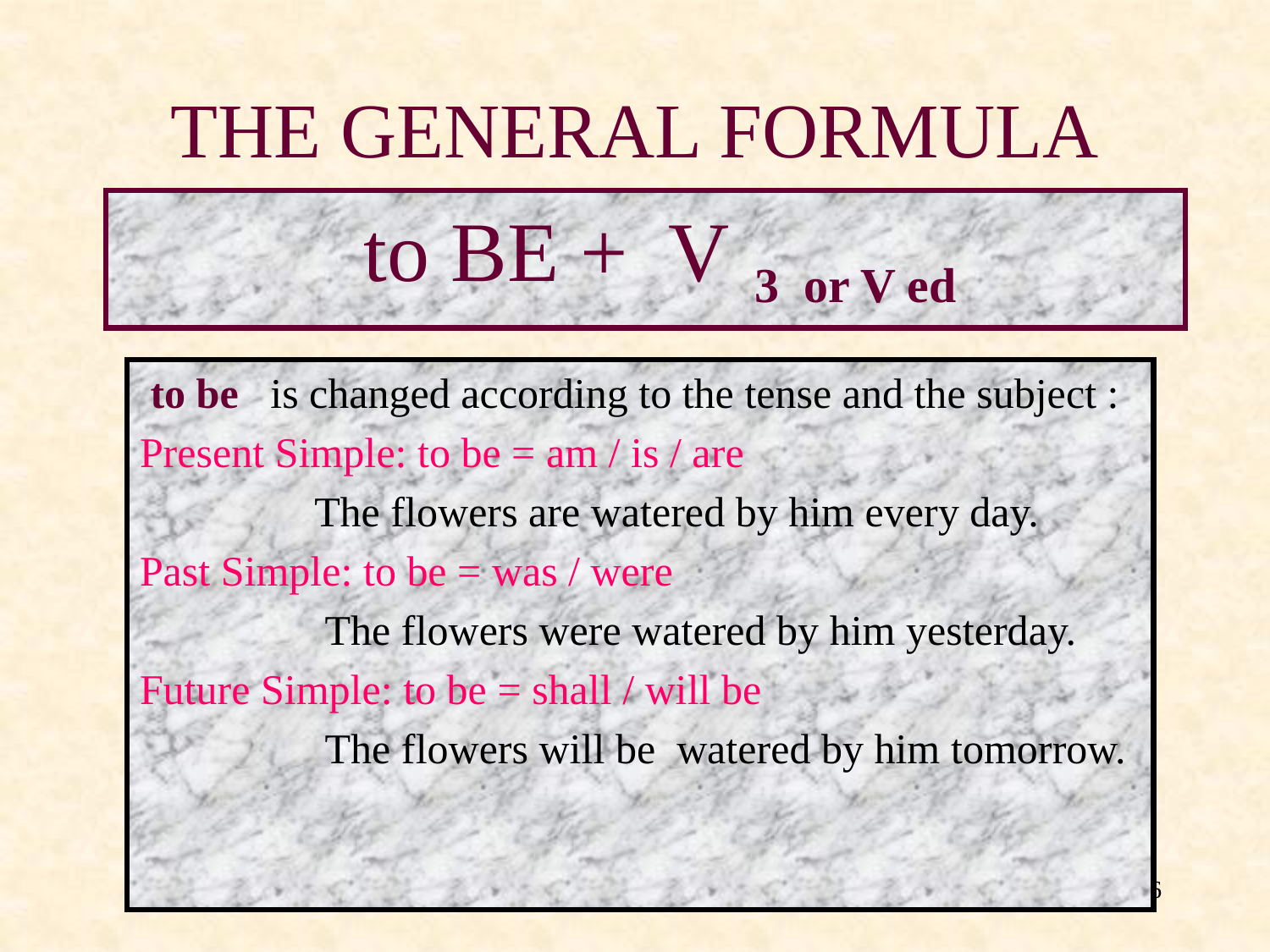

# THE GENERAL FORMULA
                    to BE +  V  3  or V ed

 to be   is changed according to the tense and the subject :
Present Simple: to be = am / is / are
		The flowers are watered by him every day.
Past Simple: to be = was / were
		 The flowers were watered by him yesterday.
Future Simple: to be = shall / will be
		 The flowers will be  watered by him tomorrow.
6